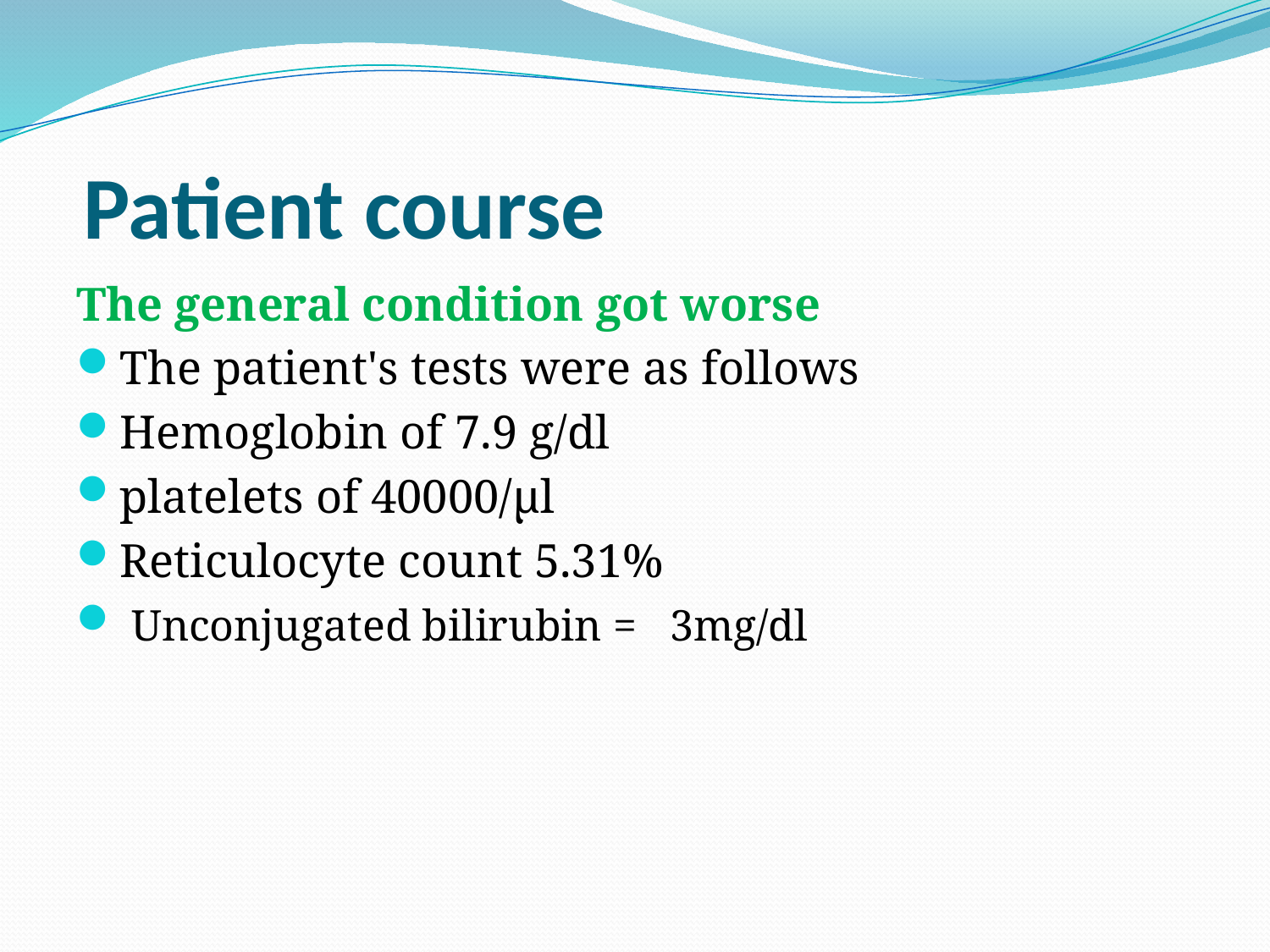

# Patient course
The general condition got worse
The patient's tests were as follows
Hemoglobin of 7.9 g/dl
platelets of 40000/μl
Reticulocyte count 5.31%
 Unconjugated bilirubin =   3mg/dl